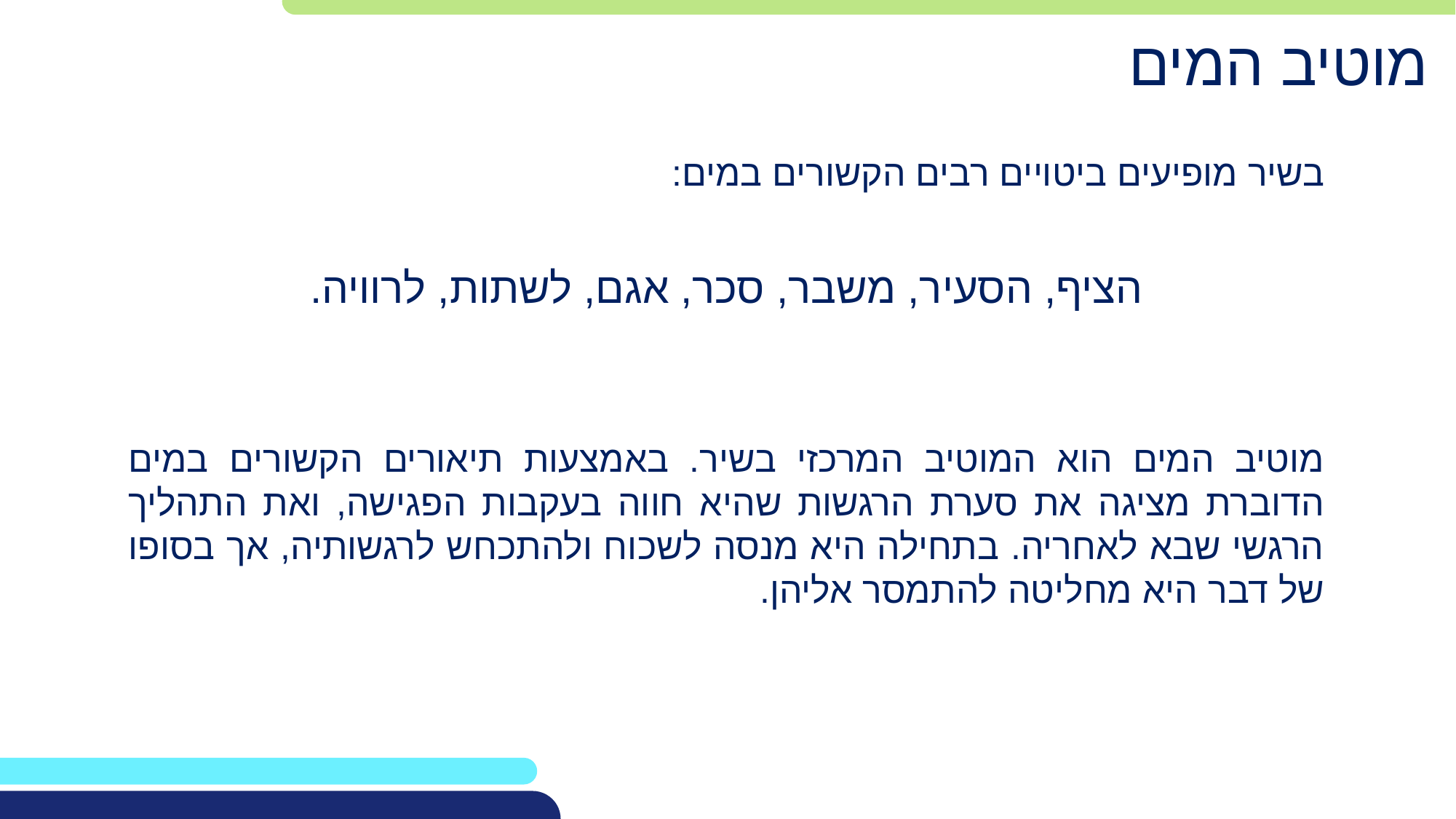

מוטיב המים
בשיר מופיעים ביטויים רבים הקשורים במים:

הציף, הסעיר, משבר, סכר, אגם, לשתות, לרוויה.

מוטיב המים הוא המוטיב המרכזי בשיר. באמצעות תיאורים הקשורים במים הדוברת מציגה את סערת הרגשות שהיא חווה בעקבות הפגישה, ואת התהליך הרגשי שבא לאחריה. בתחילה היא מנסה לשכוח ולהתכחש לרגשותיה, אך בסופו של דבר היא מחליטה להתמסר אליהן.